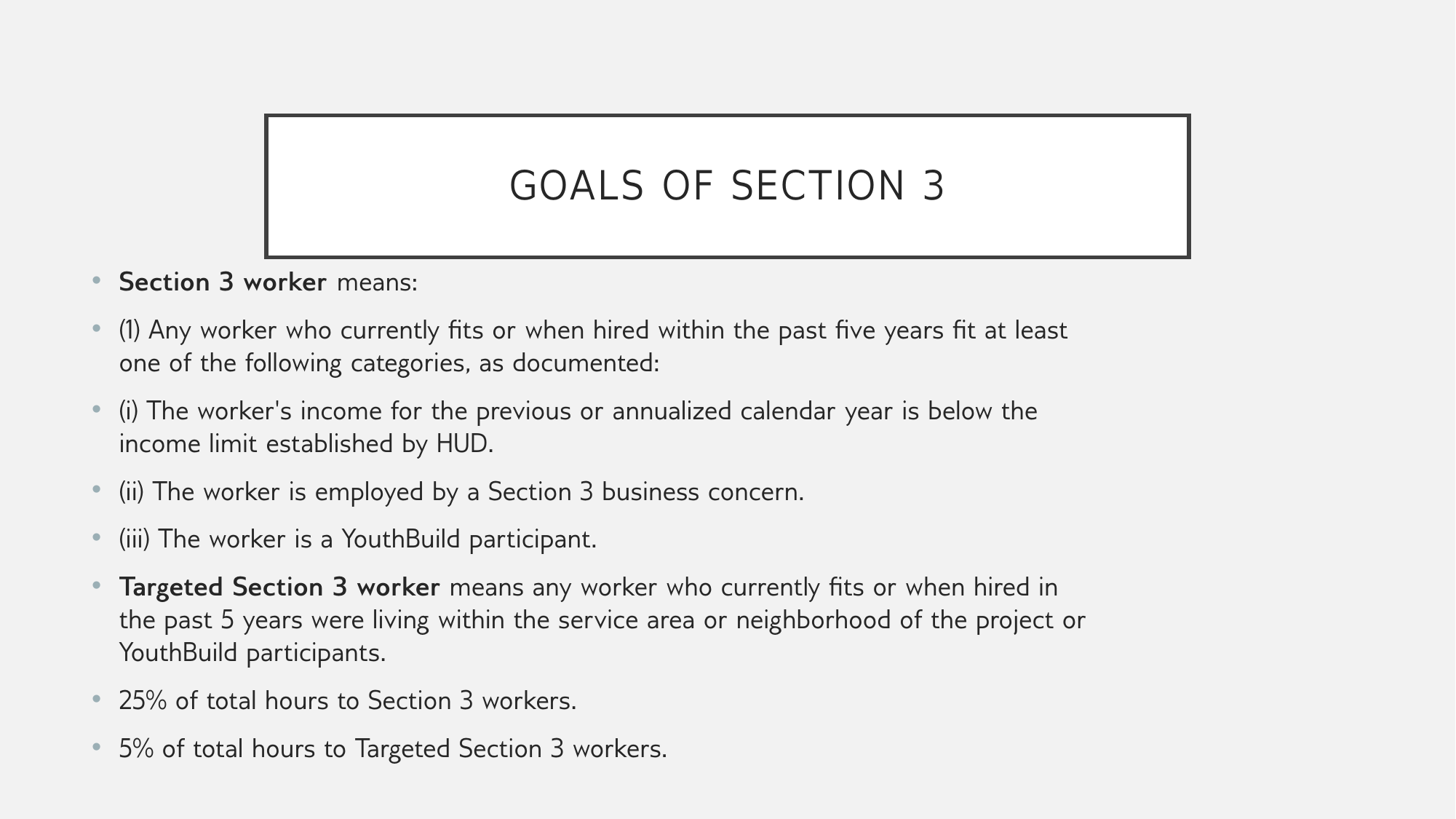

# Goals of Section 3
Section 3 worker means:
(1) Any worker who currently fits or when hired within the past five years fit at least one of the following categories, as documented:
(i) The worker's income for the previous or annualized calendar year is below the income limit established by HUD.
(ii) The worker is employed by a Section 3 business concern.
(iii) The worker is a YouthBuild participant.
Targeted Section 3 worker means any worker who currently fits or when hired in the past 5 years were living within the service area or neighborhood of the project or YouthBuild participants.
25% of total hours to Section 3 workers.
5% of total hours to Targeted Section 3 workers.